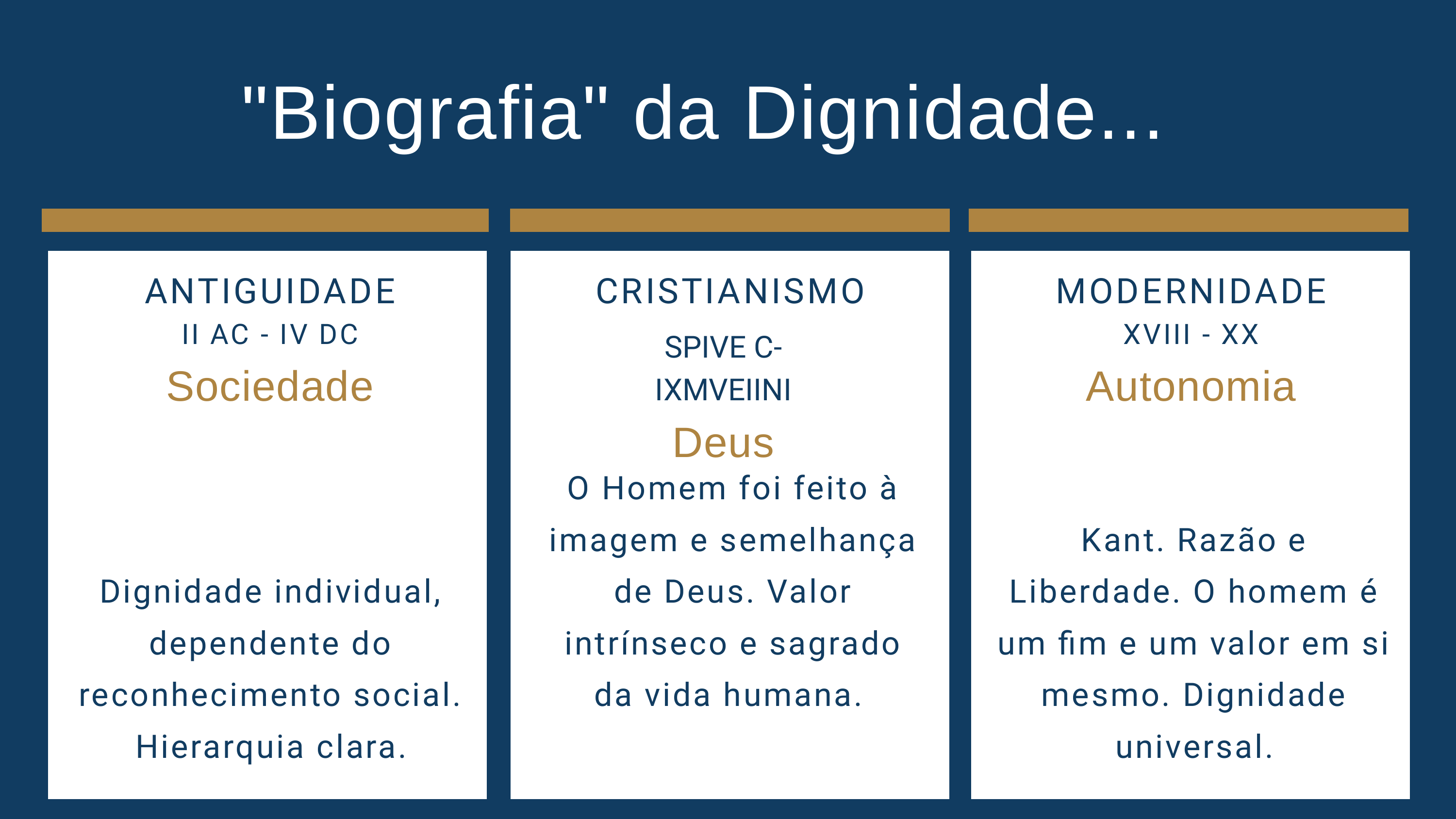

"Biografia" da Dignidade...

ANTIGUIDADE
II AC - IV DC
Sociedade
CRISTIANISMO
MODERNIDADE
XVIII - XX
Autonomia
SPIVE C- IXMVEIINI
Deus
O Homem foi feito à imagem e semelhança de Deus. Valor intrínseco e sagrado da vida humana.
Kant. Razão e Liberdade. O homem é um fim e um valor em si mesmo. Dignidade universal.
Dignidade individual, dependente do reconhecimento social. Hierarquia clara.